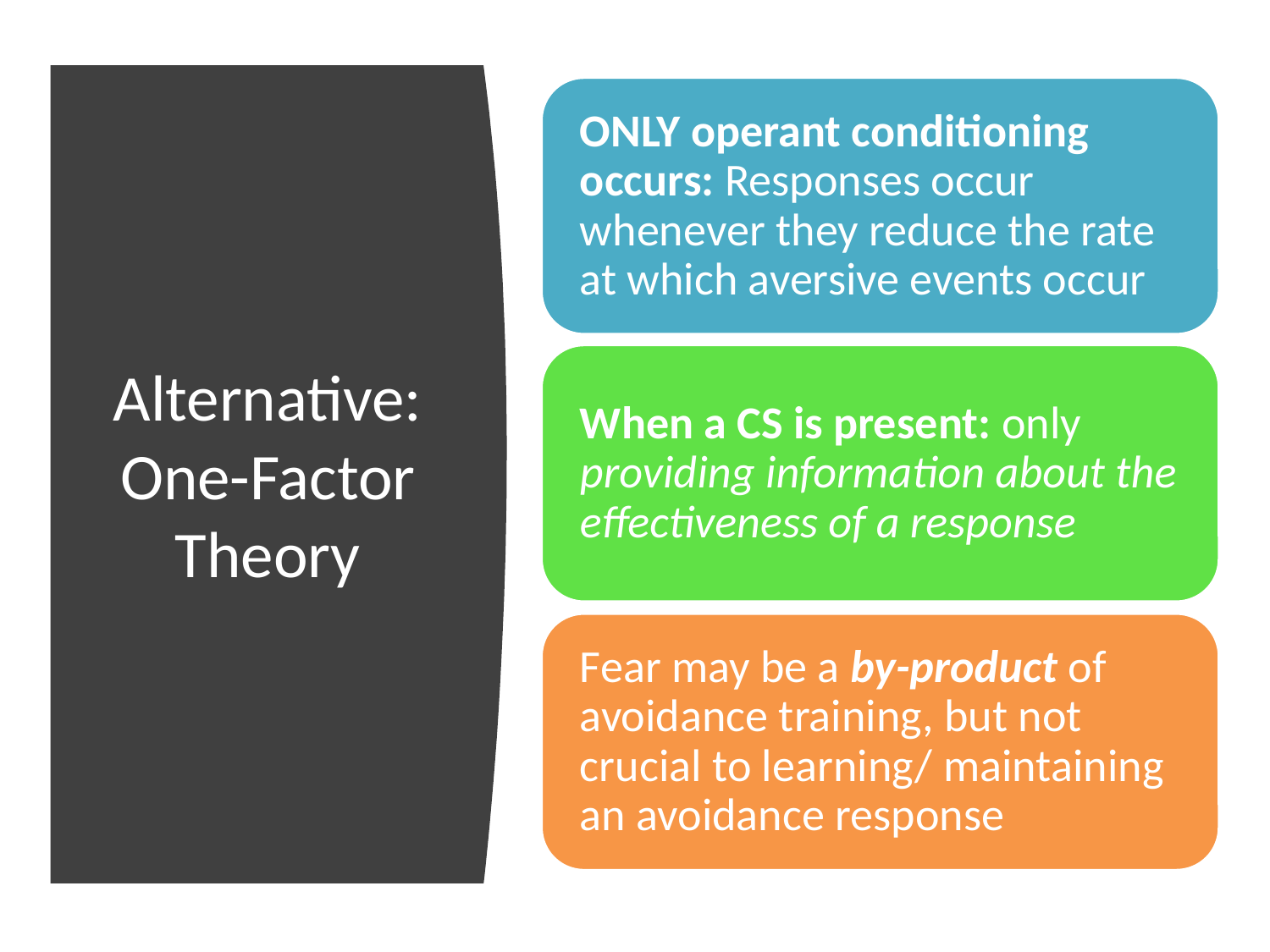

ONLY operant conditioning occurs: Responses occur whenever they reduce the rate at which aversive events occur
When a CS is present: only providing information about the effectiveness of a response
Fear may be a by-product of avoidance training, but not crucial to learning/ maintaining an avoidance response

# Alternative: One-Factor Theory